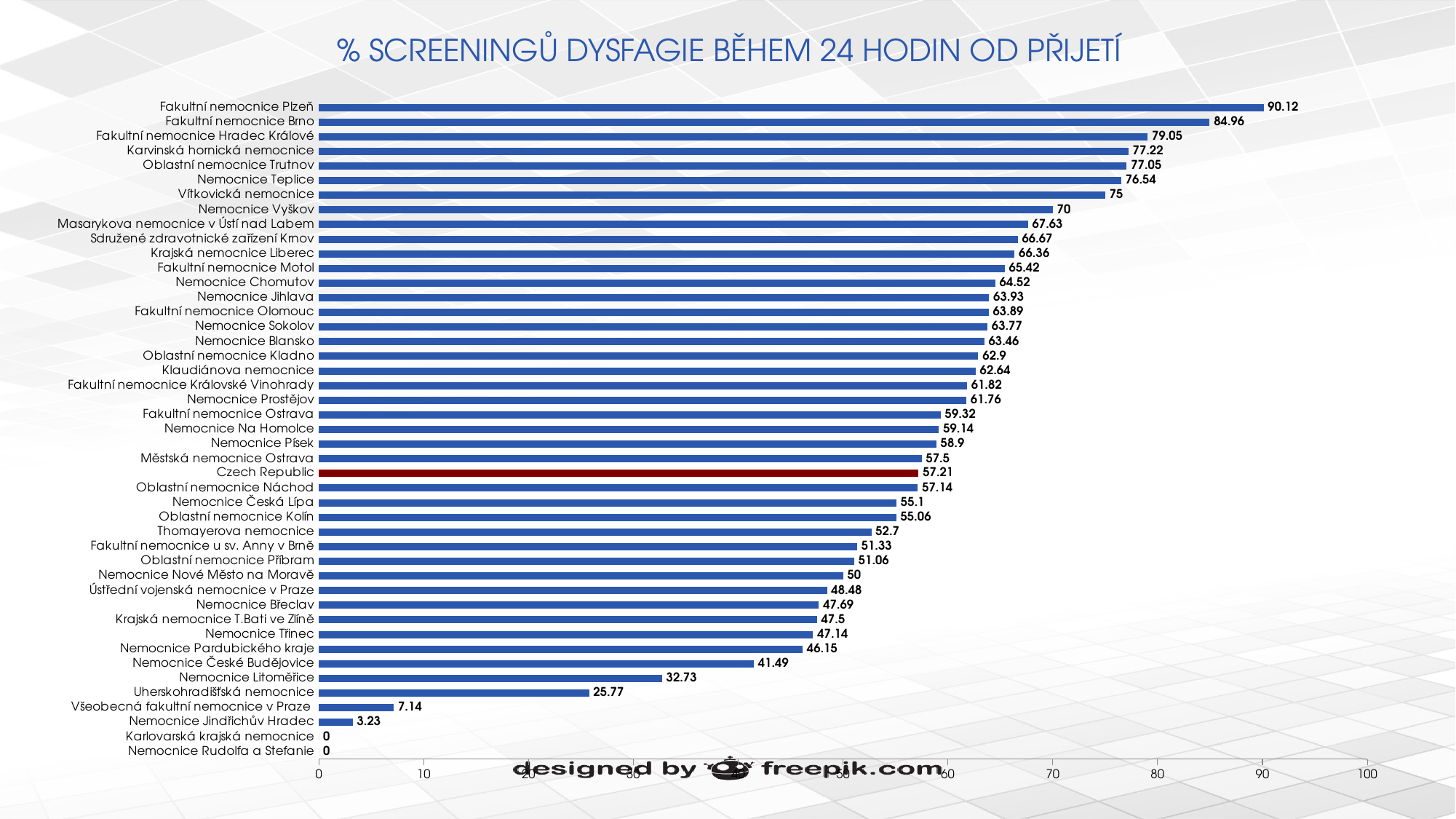

# % SCREENINGŮ DYSFAGIE BĚHEM 24 HODIN OD PŘIJETÍ

### Chart

| Category | % dysphagia screening time - Within first 24 hours |
|---|---|
| Nemocnice Rudolfa a Stefanie | 0.0 |
| Karlovarská krajská nemocnice | 0.0 |
| Nemocnice Jindřichův Hradec | 3.23 |
| Všeobecná fakultní nemocnice v Praze  | 7.14 |
| Uherskohradišťská nemocnice | 25.77 |
| Nemocnice Litoměřice | 32.73 |
| Nemocnice České Budějovice | 41.49 |
| Nemocnice Pardubického kraje | 46.15 |
| Nemocnice Třinec | 47.14 |
| Krajská nemocnice T.Bati ve Zlíně | 47.5 |
| Nemocnice Břeclav | 47.69 |
| Ústřední vojenská nemocnice v Praze | 48.48 |
| Nemocnice Nové Město na Moravě | 50.0 |
| Oblastní nemocnice Příbram | 51.06 |
| Fakultní nemocnice u sv. Anny v Brně | 51.33 |
| Thomayerova nemocnice | 52.7 |
| Oblastní nemocnice Kolín | 55.06 |
| Nemocnice Česká Lípa | 55.1 |
| Oblastní nemocnice Náchod | 57.14 |
| Czech Republic | 57.21 |
| Městská nemocnice Ostrava | 57.5 |
| Nemocnice Písek | 58.9 |
| Nemocnice Na Homolce | 59.14 |
| Fakultní nemocnice Ostrava | 59.32 |
| Nemocnice Prostějov | 61.76 |
| Fakultní nemocnice Královské Vinohrady | 61.82 |
| Klaudiánova nemocnice | 62.64 |
| Oblastní nemocnice Kladno | 62.9 |
| Nemocnice Blansko | 63.46 |
| Nemocnice Sokolov | 63.77 |
| Fakultní nemocnice Olomouc | 63.89 |
| Nemocnice Jihlava | 63.93 |
| Nemocnice Chomutov | 64.52 |
| Fakultní nemocnice Motol | 65.42 |
| Krajská nemocnice Liberec | 66.36 |
| Sdružené zdravotnické zařízení Krnov | 66.67 |
| Masarykova nemocnice v Ústí nad Labem | 67.63 |
| Nemocnice Vyškov | 70.0 |
| Vítkovická nemocnice | 75.0 |
| Nemocnice Teplice | 76.54 |
| Oblastní nemocnice Trutnov | 77.05 |
| Karvinská hornická nemocnice | 77.22 |
| Fakultní nemocnice Hradec Králové | 79.05 |
| Fakultní nemocnice Brno | 84.96 |
| Fakultní nemocnice Plzeň | 90.12 |